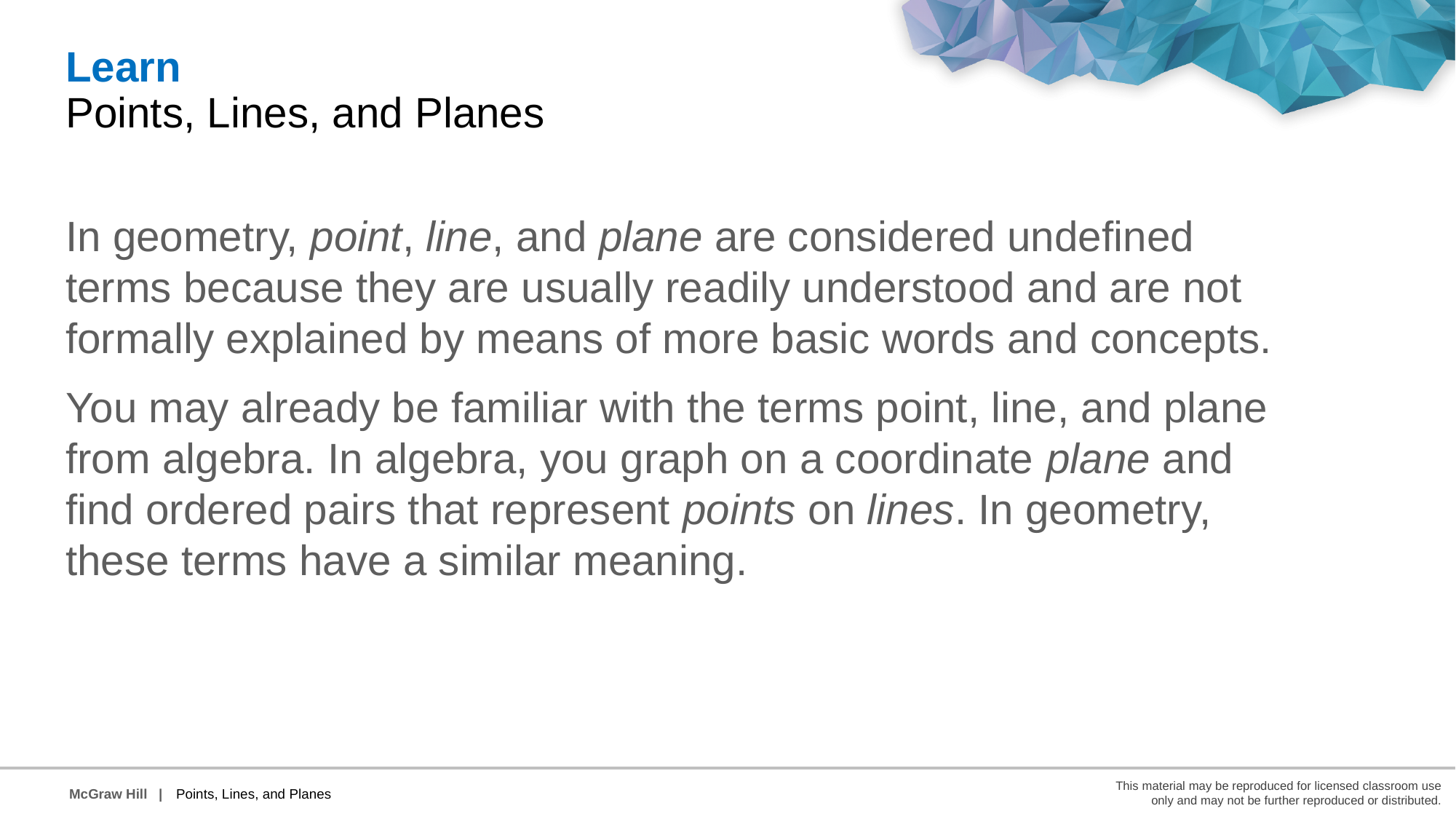

Learn
Points, Lines, and Planes
In geometry, point, line, and plane are considered undefined terms because they are usually readily understood and are not formally explained by means of more basic words and concepts.
You may already be familiar with the terms point, line, and plane from algebra. In algebra, you graph on a coordinate plane and find ordered pairs that represent points on lines. In geometry, these terms have a similar meaning.